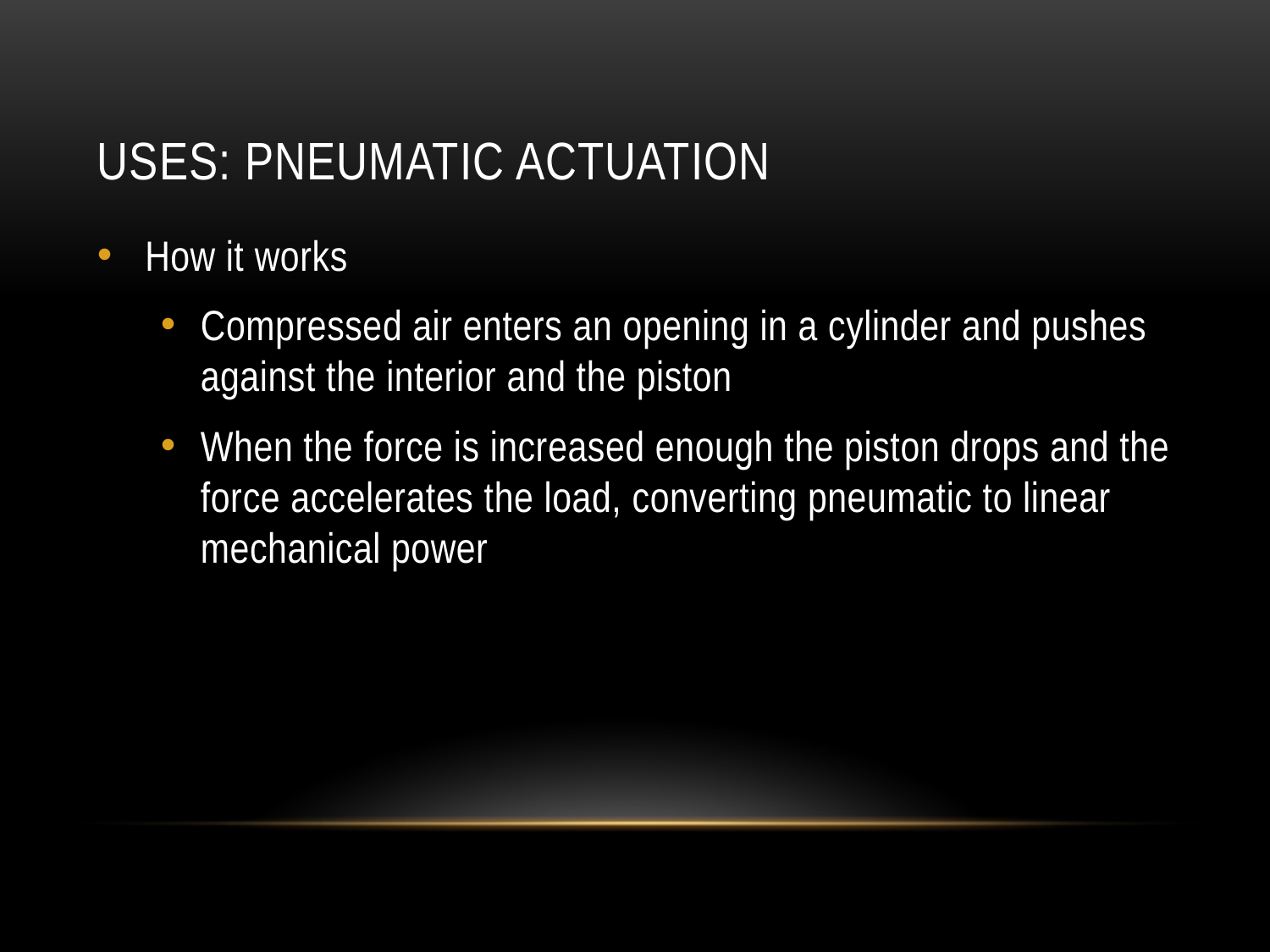

# Uses: Pneumatic Actuation
How it works
Compressed air enters an opening in a cylinder and pushes against the interior and the piston
When the force is increased enough the piston drops and the force accelerates the load, converting pneumatic to linear mechanical power